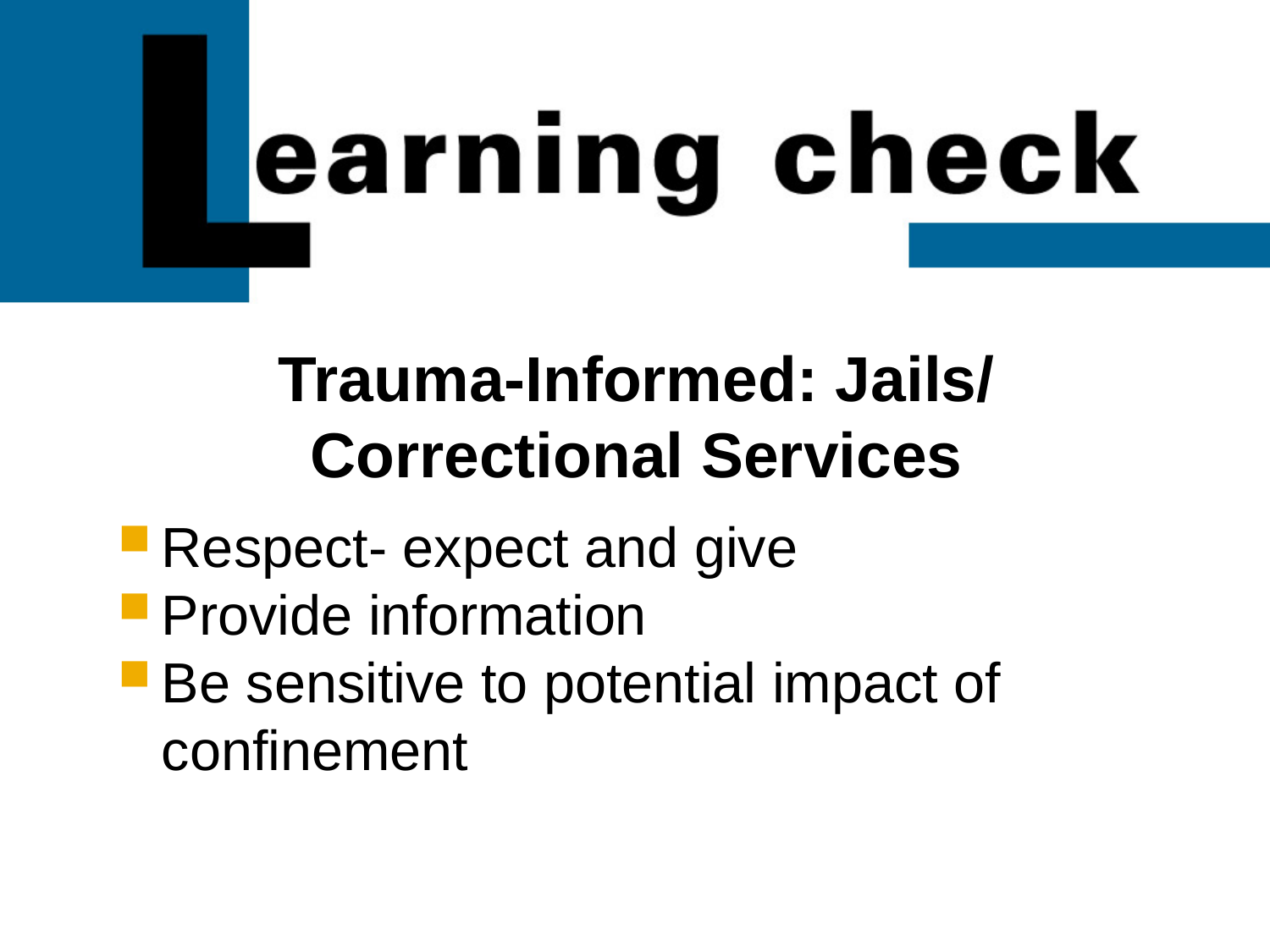

Trauma-Informed: Jails/
Correctional Services
Sexual Abuse
Witness Violence or Other Traumatic Event
Historical Trauma
Respect- expect and give
Provide information
Be sensitive to potential impact of confinement